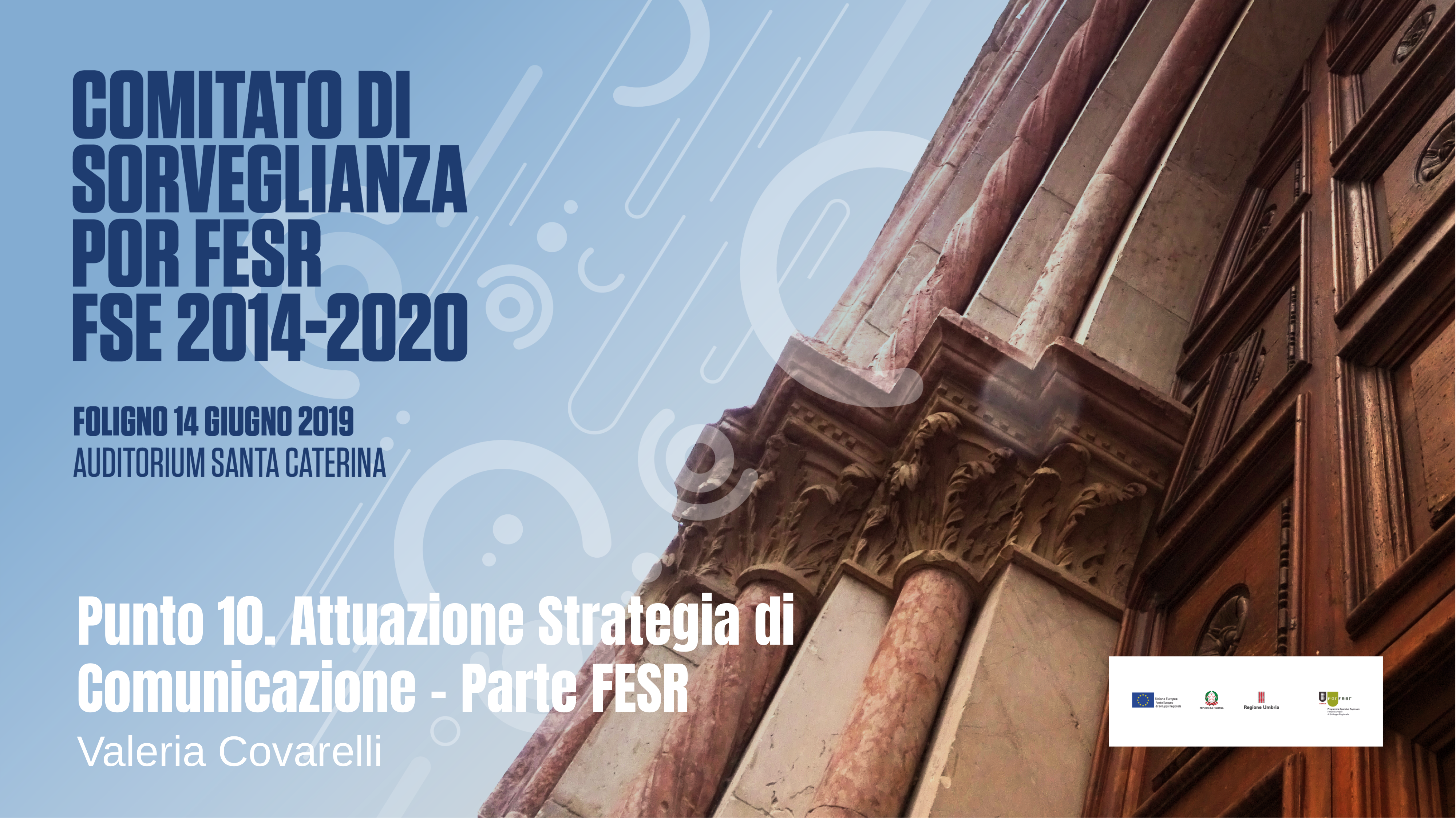

Punto 10. Attuazione Strategia di Comunicazione – Parte FESR
Valeria Covarelli